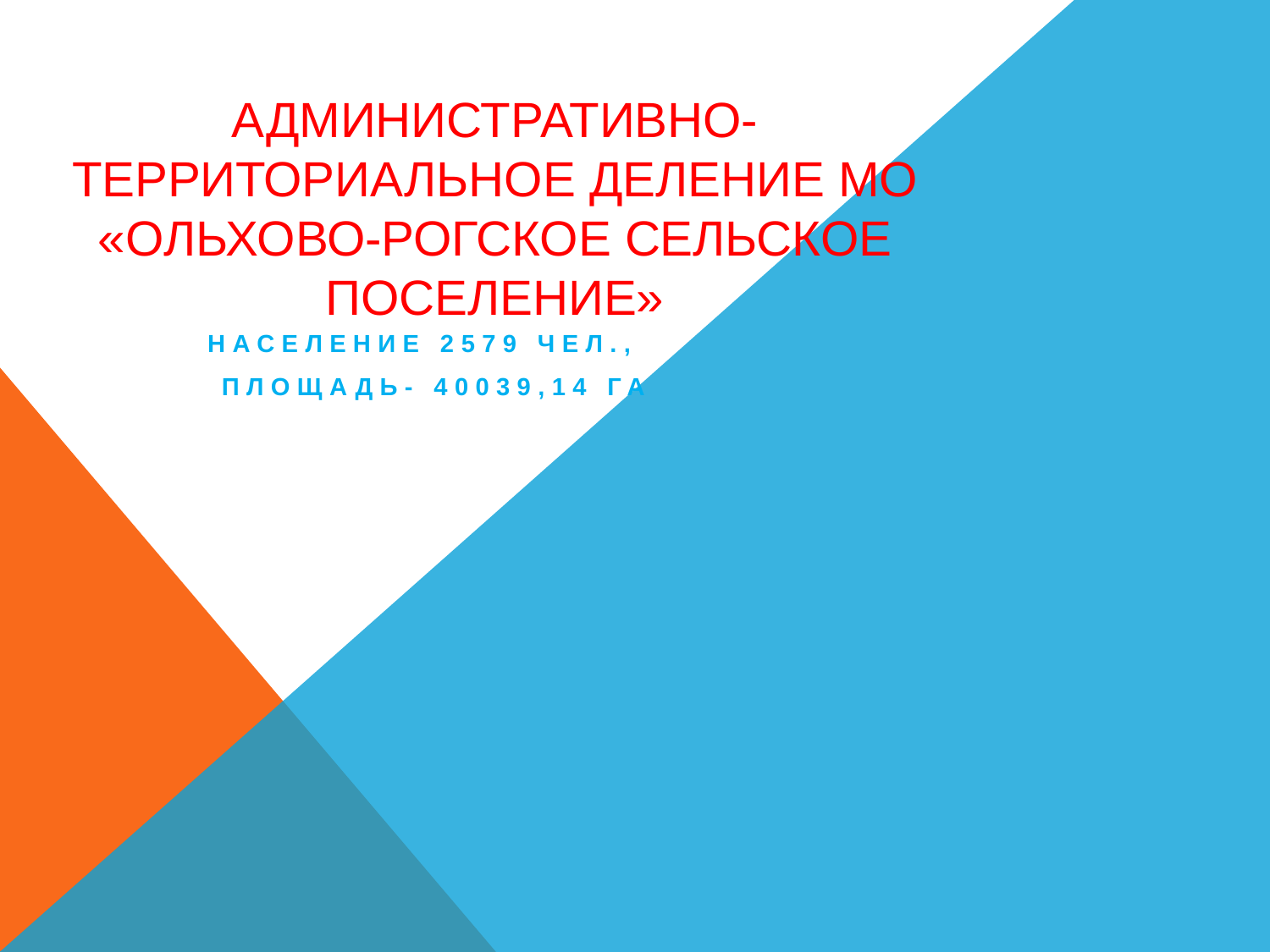

# Административно-территориальное деление МО «ОлЬХОВО-РОГСКОЕ сельское поселение»
Население 2579 чел.,
 площадь- 40039,14 га